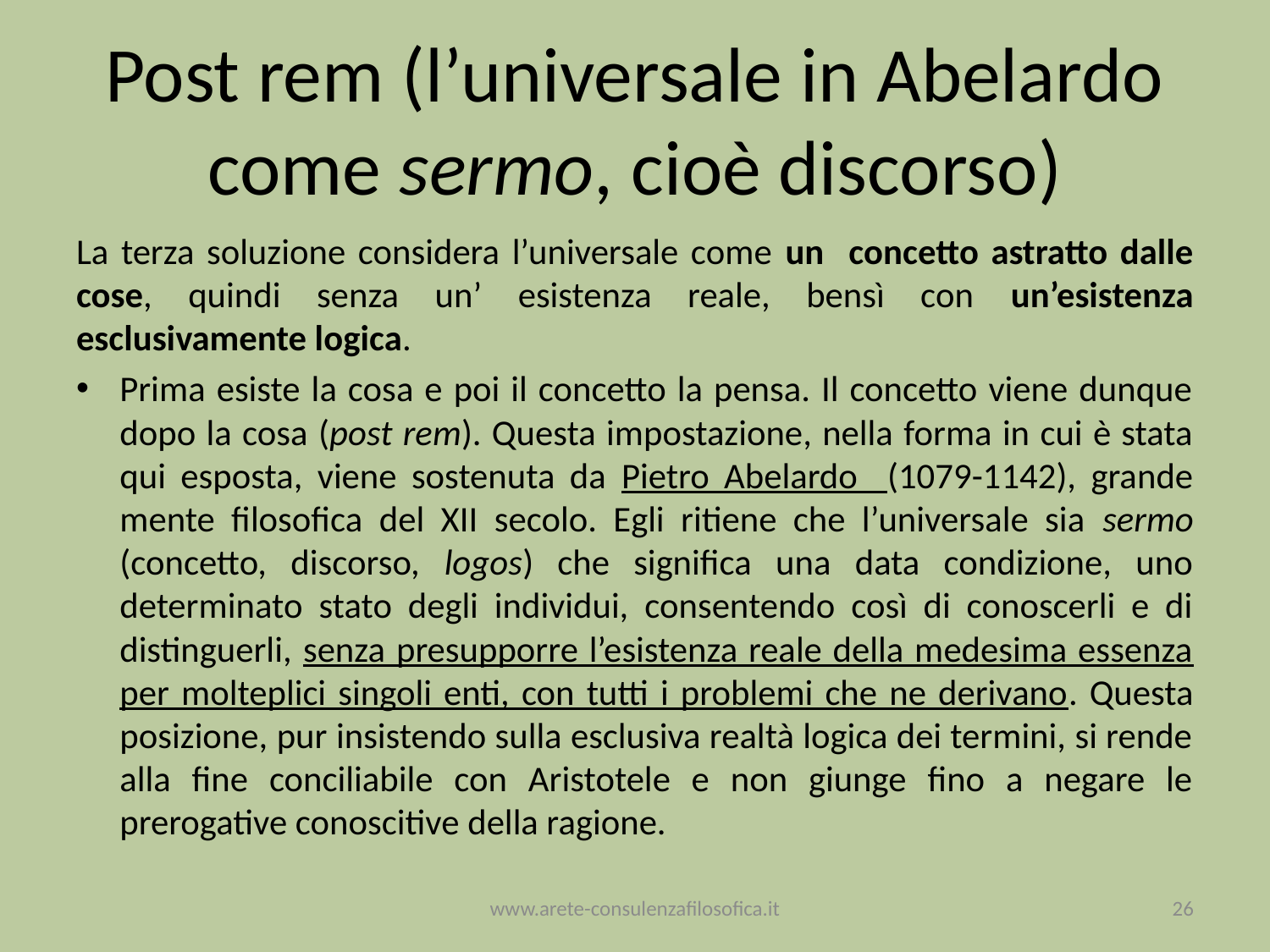

# Post rem (l’universale in Abelardo come sermo, cioè discorso)
La terza soluzione considera l’universale come un  concetto astratto dalle cose, quindi senza un’ esistenza reale, bensì con un’esistenza esclusivamente logica.
Prima esiste la cosa e poi il concetto la pensa. Il concetto viene dunque dopo la cosa (post rem). Questa impostazione, nella forma in cui è stata qui esposta, viene sostenuta da Pietro Abelardo  (1079-1142), grande mente filosofica del XII secolo. Egli ritiene che l’universale sia sermo (concetto, discorso, logos) che significa una data condizione, uno determinato stato degli individui, consentendo così di conoscerli e di distinguerli, senza presupporre l’esistenza reale della medesima essenza per molteplici singoli enti, con tutti i problemi che ne derivano. Questa posizione, pur insistendo sulla esclusiva realtà logica dei termini, si rende alla fine conciliabile con Aristotele e non giunge fino a negare le prerogative conoscitive della ragione.
www.arete-consulenzafilosofica.it
26